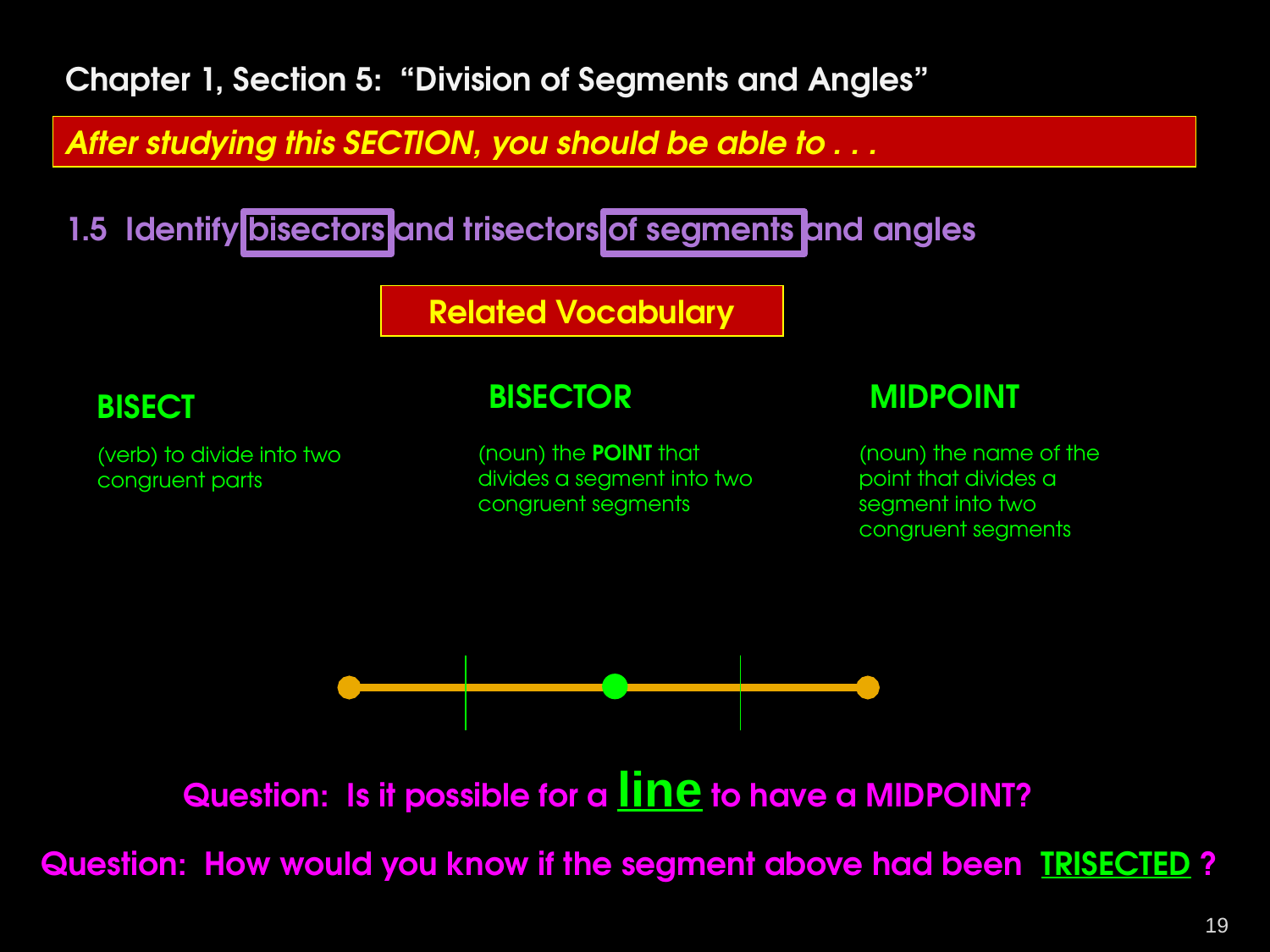

Chapter 1, Section 5:  “Division of Segments and Angles”
After studying this SECTION, you should be able to . . .
1.5  Identify bisectors and trisectors of segments and angles

Related Vocabulary
BISECTOR
MIDPOINT
BISECT
(noun) the POINT that divides a segment into two congruent segments
(noun) the name of the point that divides a segment into two congruent segments
(verb) to divide into two congruent parts

Question:  Is it possible for a line to have a MIDPOINT?
Question:  How would you know if the segment above had been  TRISECTED ?
19